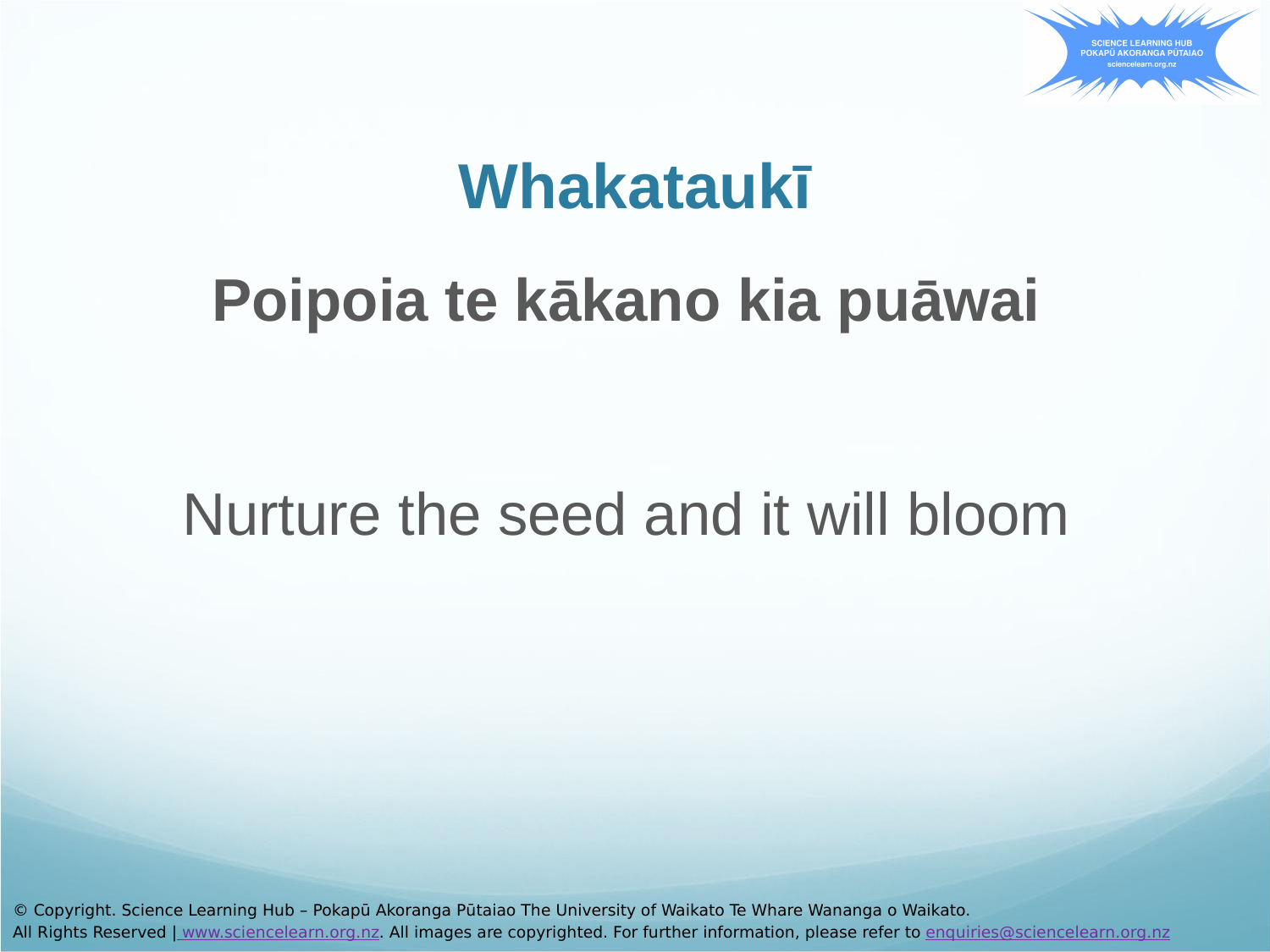

# Whakataukī
Poipoia te kākano kia puāwai

Nurture the seed and it will bloom
© Copyright. Science Learning Hub – Pokapū Akoranga Pūtaiao The University of Waikato Te Whare Wananga o Waikato.
All Rights Reserved | www.sciencelearn.org.nz. All images are copyrighted. For further information, please refer to enquiries@sciencelearn.org.nz